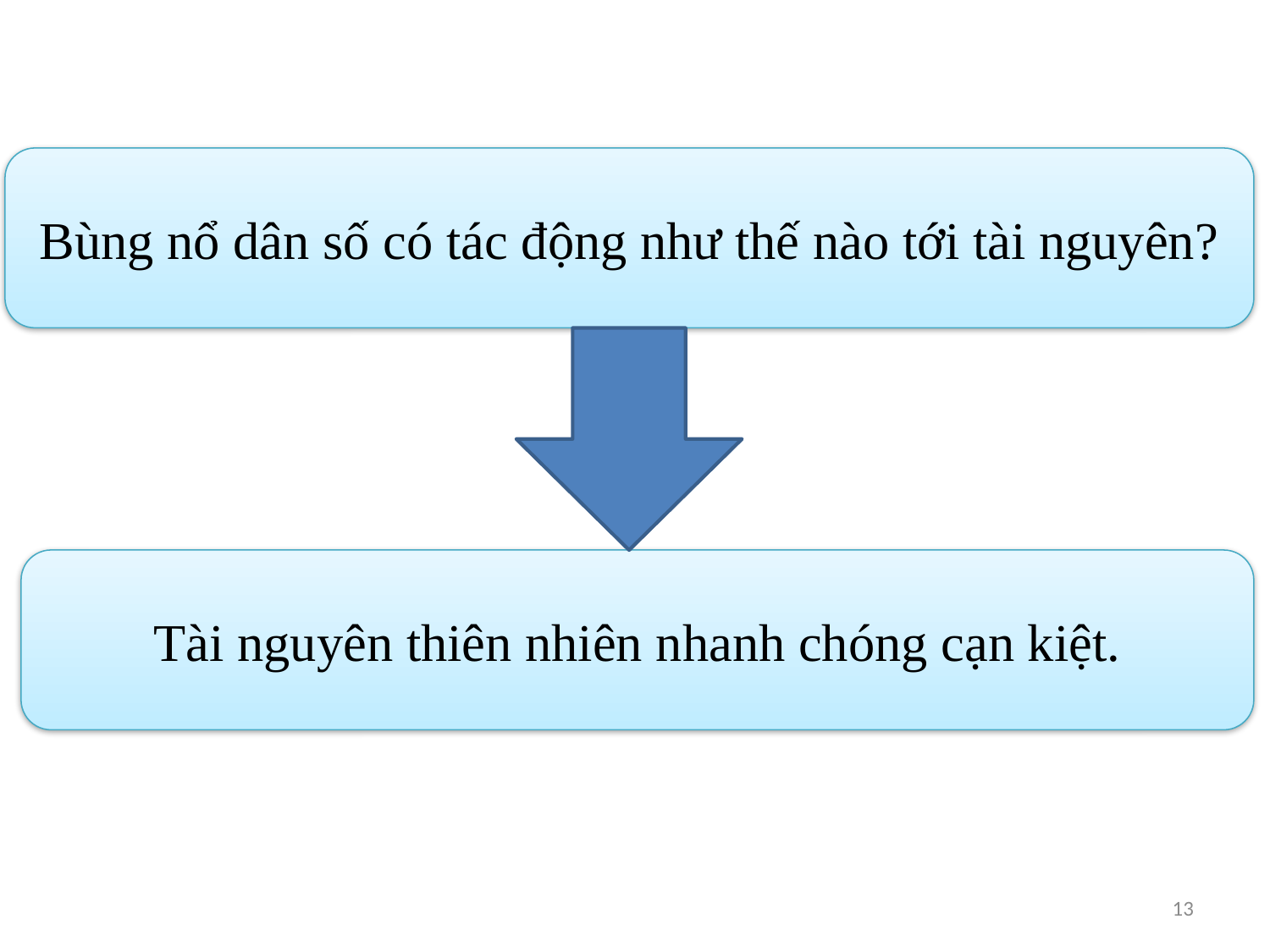

Bùng nổ dân số có tác động như thế nào tới tài nguyên?

Tài nguyên thiên nhiên nhanh chóng cạn kiệt.
13